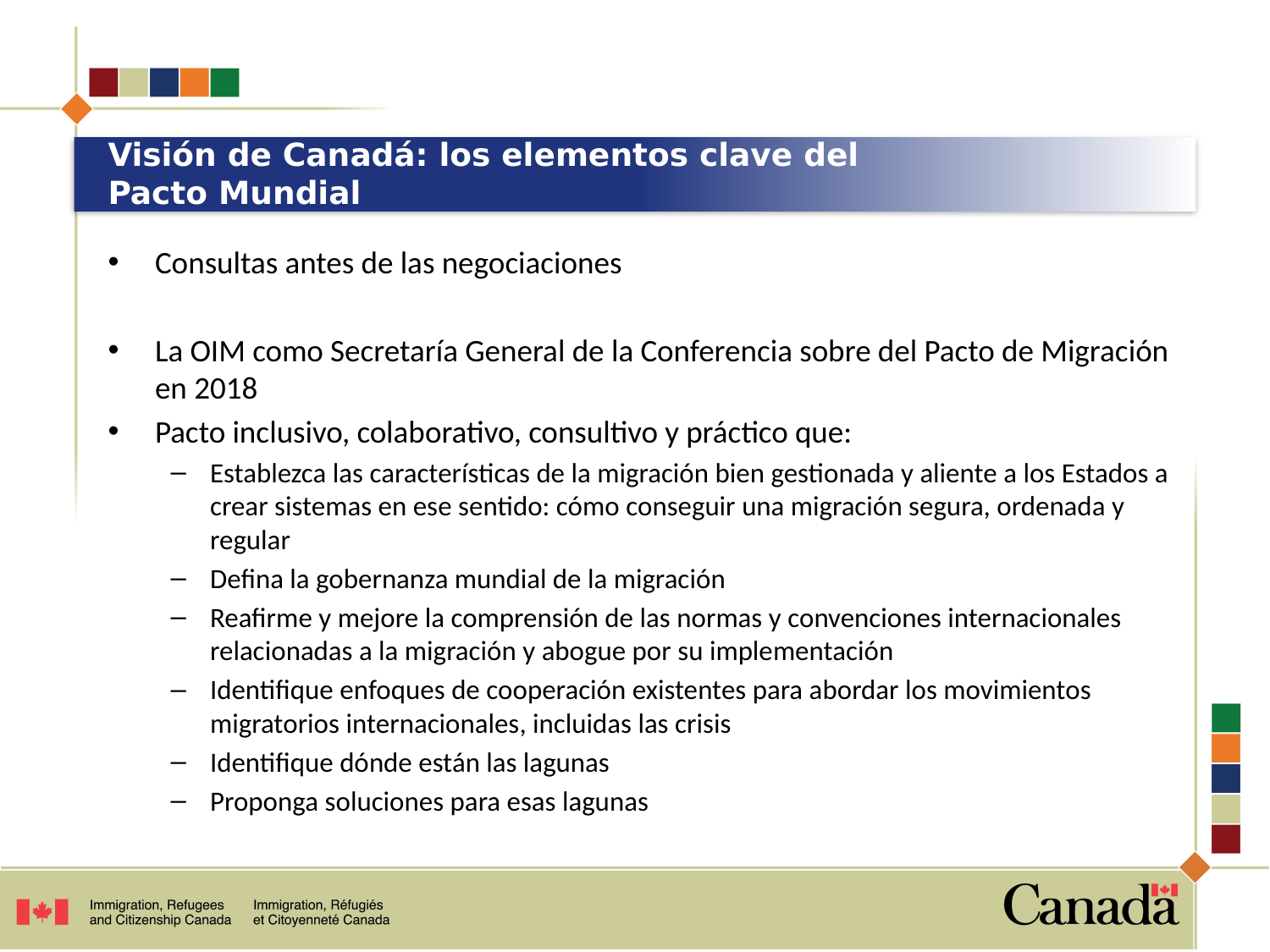

# Visión de Canadá: los elementos clave del Pacto Mundial
Consultas antes de las negociaciones

La OIM como Secretaría General de la Conferencia sobre del Pacto de Migración en 2018
Pacto inclusivo, colaborativo, consultivo y práctico que:
Establezca las características de la migración bien gestionada y aliente a los Estados a crear sistemas en ese sentido: cómo conseguir una migración segura, ordenada y regular
Defina la gobernanza mundial de la migración
Reafirme y mejore la comprensión de las normas y convenciones internacionales relacionadas a la migración y abogue por su implementación
Identifique enfoques de cooperación existentes para abordar los movimientos migratorios internacionales, incluidas las crisis
Identifique dónde están las lagunas
Proponga soluciones para esas lagunas